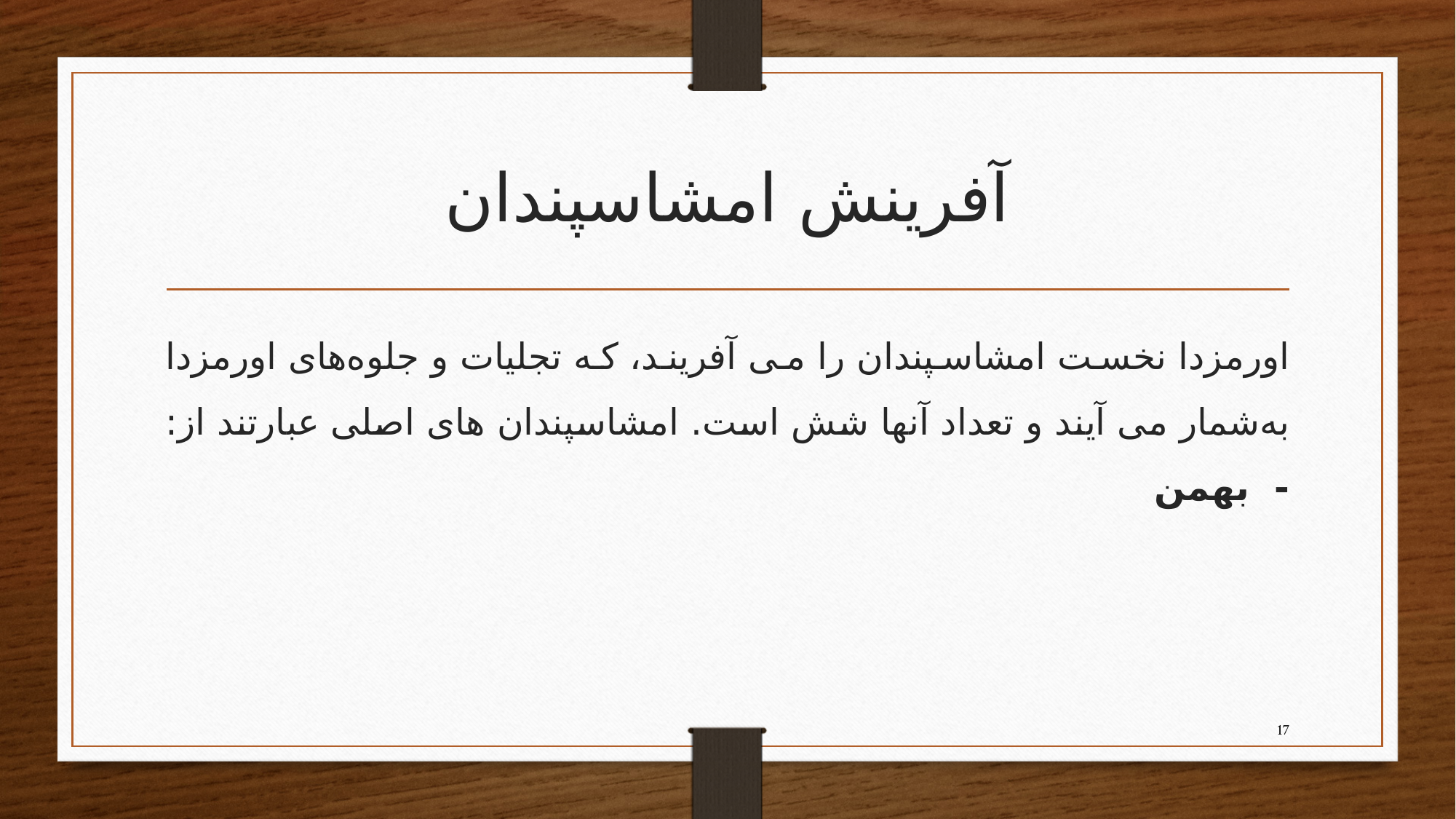

# آفرینش امشاسپندان
اورمزدا نخست امشاسپندان را می آفریند، کە تجلیات و جلوەهای اورمزدا بەشمار می آیند و تعداد آنها شش است. امشاسپندان های اصلی عبارتند از:
-  بهمن
17